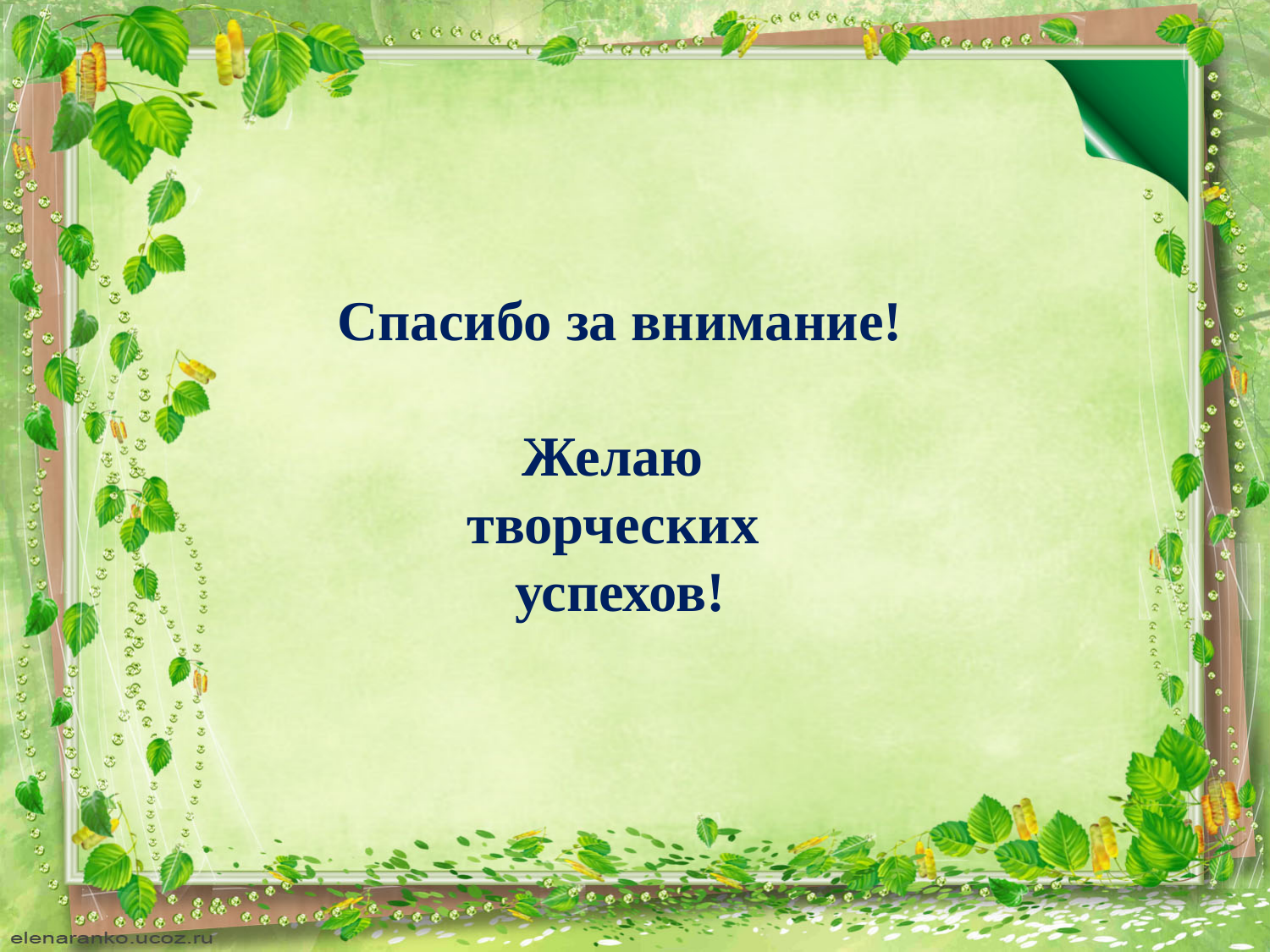

#
Спасибо за внимание!

Желаю
творческих
успехов!